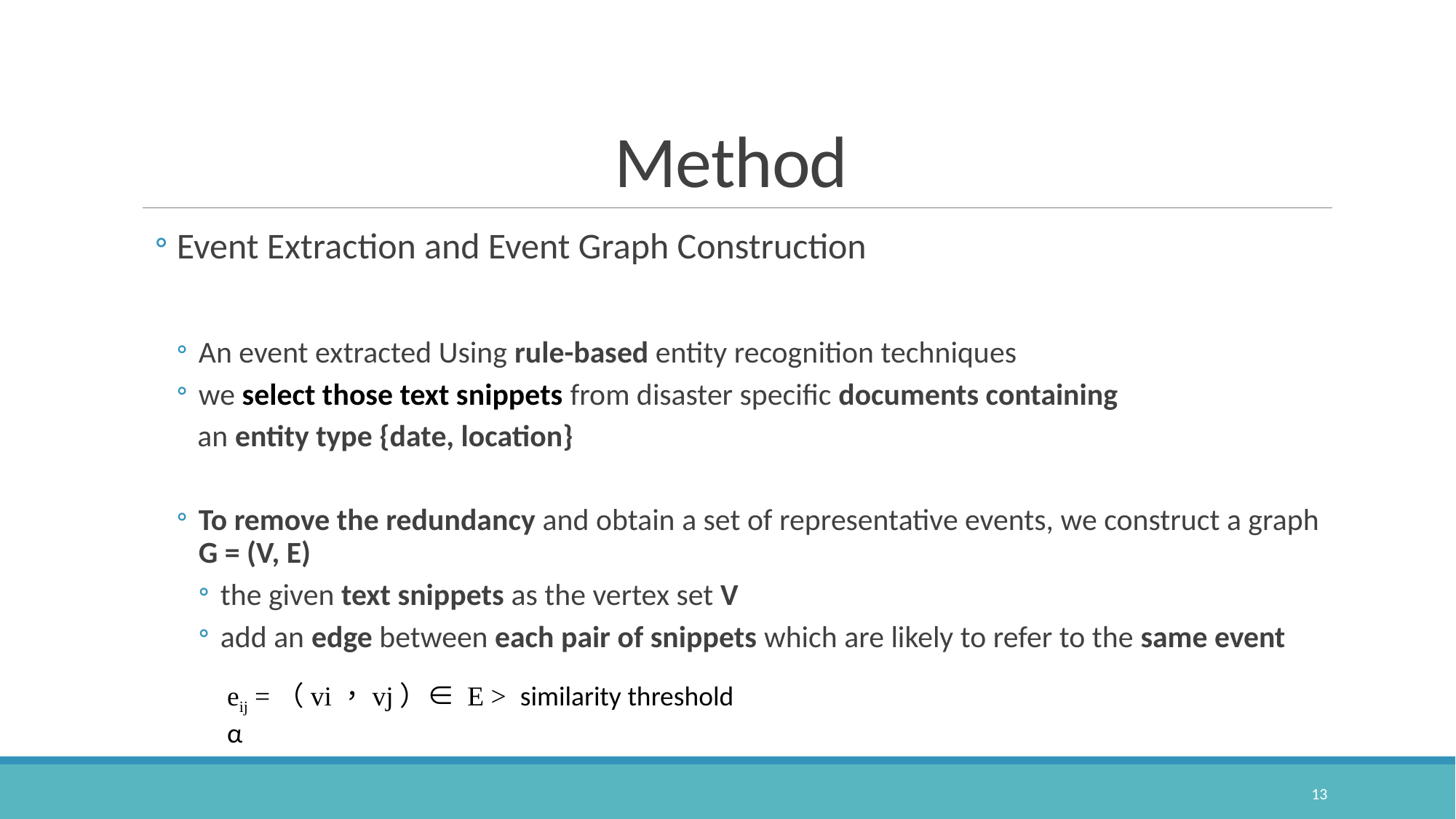

# Method
Event Extraction and Event Graph Construction

An event extracted Using rule-based entity recognition techniques
we select those text snippets from disaster specific documents containing
   an entity type {date, location}

To remove the redundancy and obtain a set of representative events, we construct a graph G = (V, E)
the given text snippets as the vertex set V
add an edge between each pair of snippets which are likely to refer to the same event

eij =（vi，vj）∈ E >  similarity threshold α
13